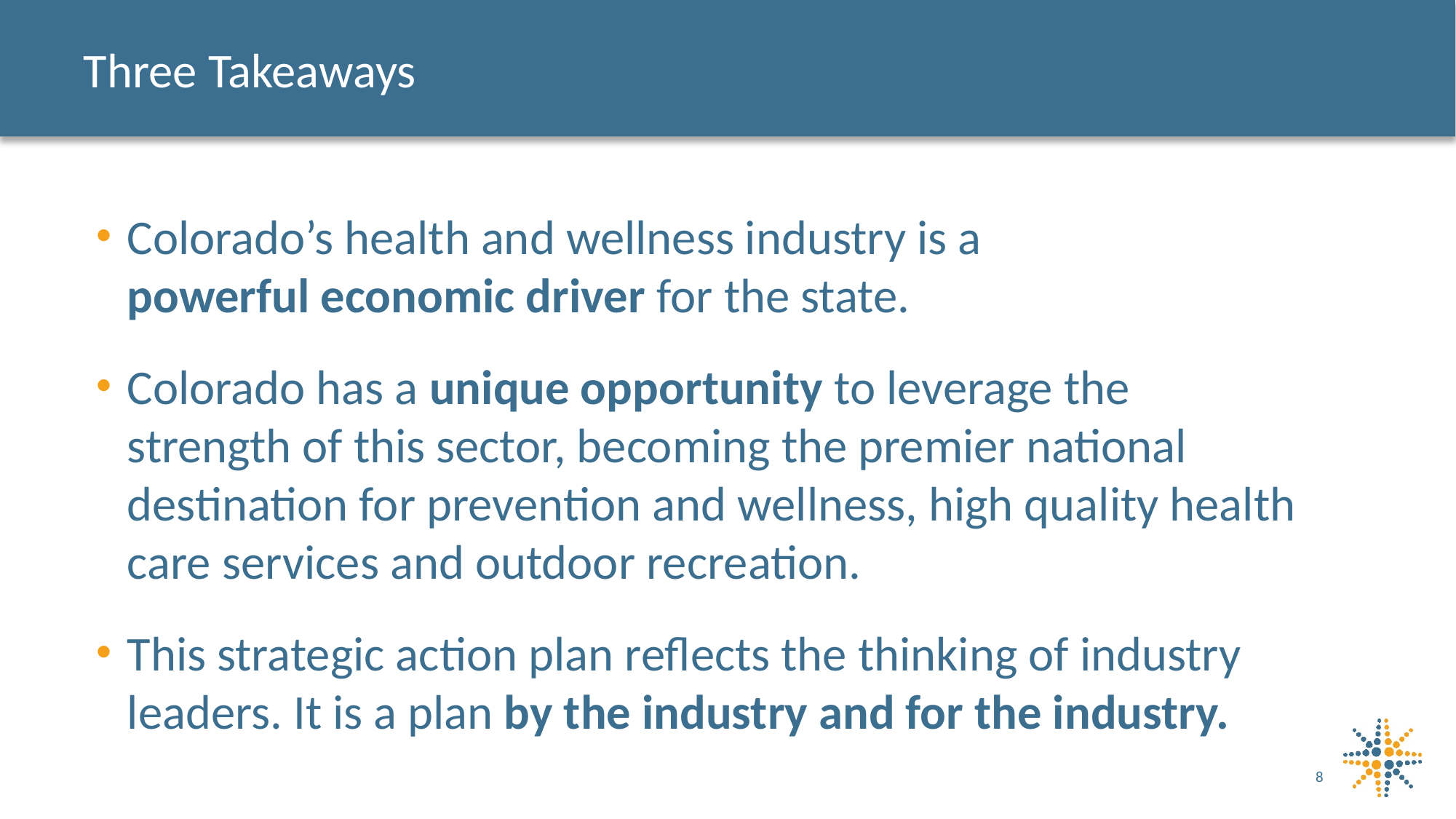

# Three Takeaways

Colorado’s health and wellness industry is a
powerful economic driver for the state.
Colorado has a unique opportunity to leverage the strength of this sector, becoming the premier national destination for prevention and wellness, high quality health care services and outdoor recreation.
This strategic action plan reflects the thinking of industry leaders. It is a plan by the industry and for the industry.

8